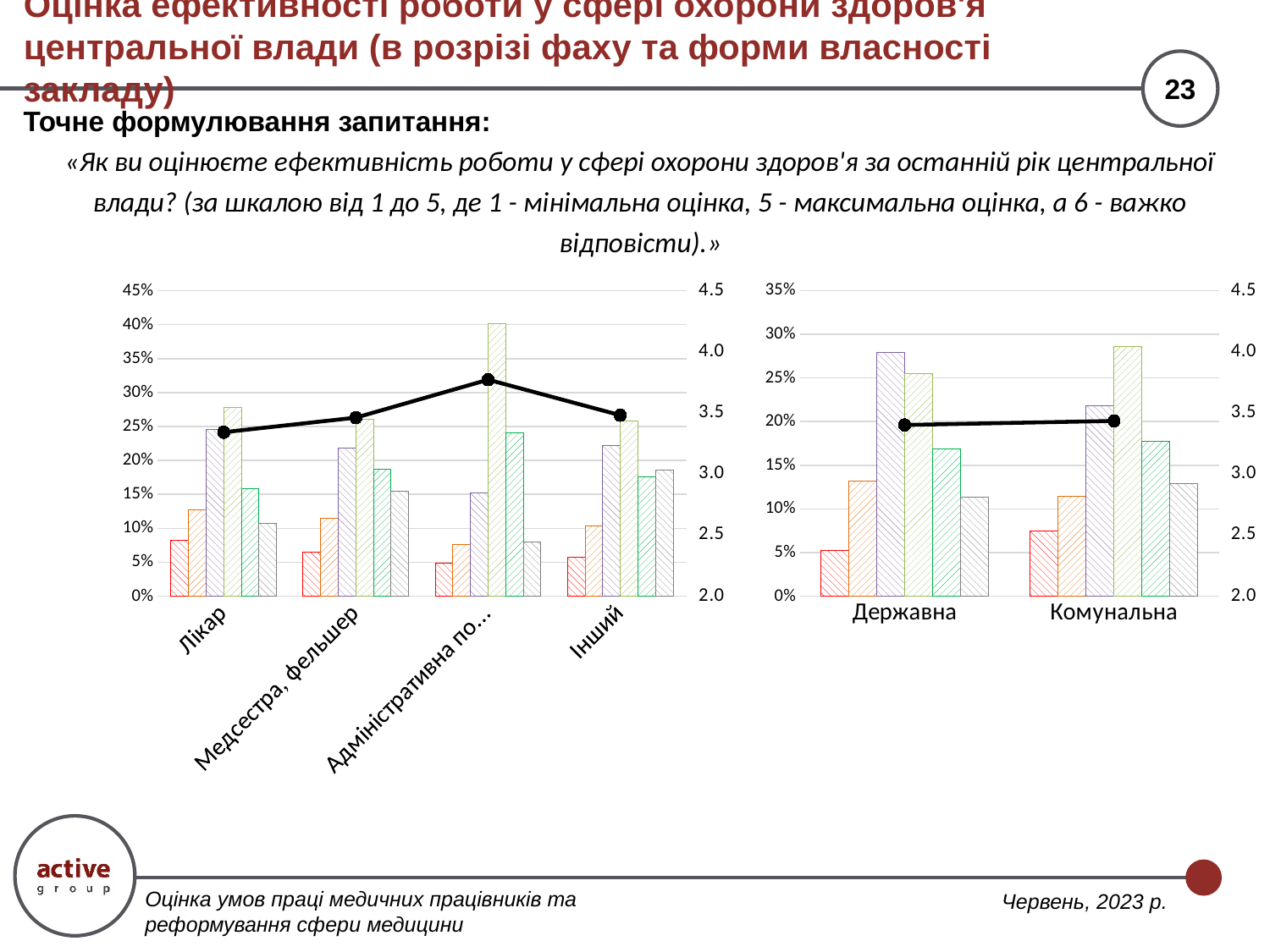

# Оцінка ефективності роботи у сфері охорони здоров'я центральної влади (в розрізі фаху та форми власності закладу)
Точне формулювання запитання:
«Як ви оцінюєте ефективність роботи у сфері охорони здоров'я за останній рік центральної влади? (за шкалою від 1 до 5, де 1 - мінімальна оцінка, 5 - максимальна оцінка, а 6 - важко відповісти).»

### Chart

| Category | 1 | 2 | 3 | 4 | 5 | Важко відповісти | Середньозважена оцінка |
|---|---|---|---|---|---|---|---|
| Лікар | 0.08182533438237609 | 0.12745869394177814 | 0.24547600314712825 | 0.27852084972462626 | 0.15892997639653816 | 0.1077891424075531 | 3.342151675485009 |
| Медсестра, фельшер | 0.06540880503144654 | 0.11446540880503145 | 0.21761006289308177 | 0.26037735849056604 | 0.18742138364779873 | 0.15471698113207547 | 3.4613095238095233 |
| Адміністративна посада | 0.049107142857142856 | 0.07589285714285714 | 0.15178571428571427 | 0.4017857142857143 | 0.24107142857142858 | 0.08035714285714286 | 3.7718446601941746 |
| Інший | 0.05670103092783505 | 0.10309278350515463 | 0.22164948453608246 | 0.25773195876288657 | 0.17525773195876287 | 0.18556701030927836 | 3.4810126582278476 |

### Chart

| Category | 1 | 2 | 3 | 4 | 5 | Важко відповісти | Середньозважена оцінка |
|---|---|---|---|---|---|---|---|
| Державна | 0.052147239263803685 | 0.13190184049079753 | 0.2791411042944785 | 0.254601226993865 | 0.1687116564417178 | 0.11349693251533742 | 3.401384083044982 |
| Комунальна | 0.07438400743840075 | 0.11436541143654115 | 0.2185030218503022 | 0.28637842863784285 | 0.17759181775918179 | 0.12877731287773128 | 3.43436499466382 |